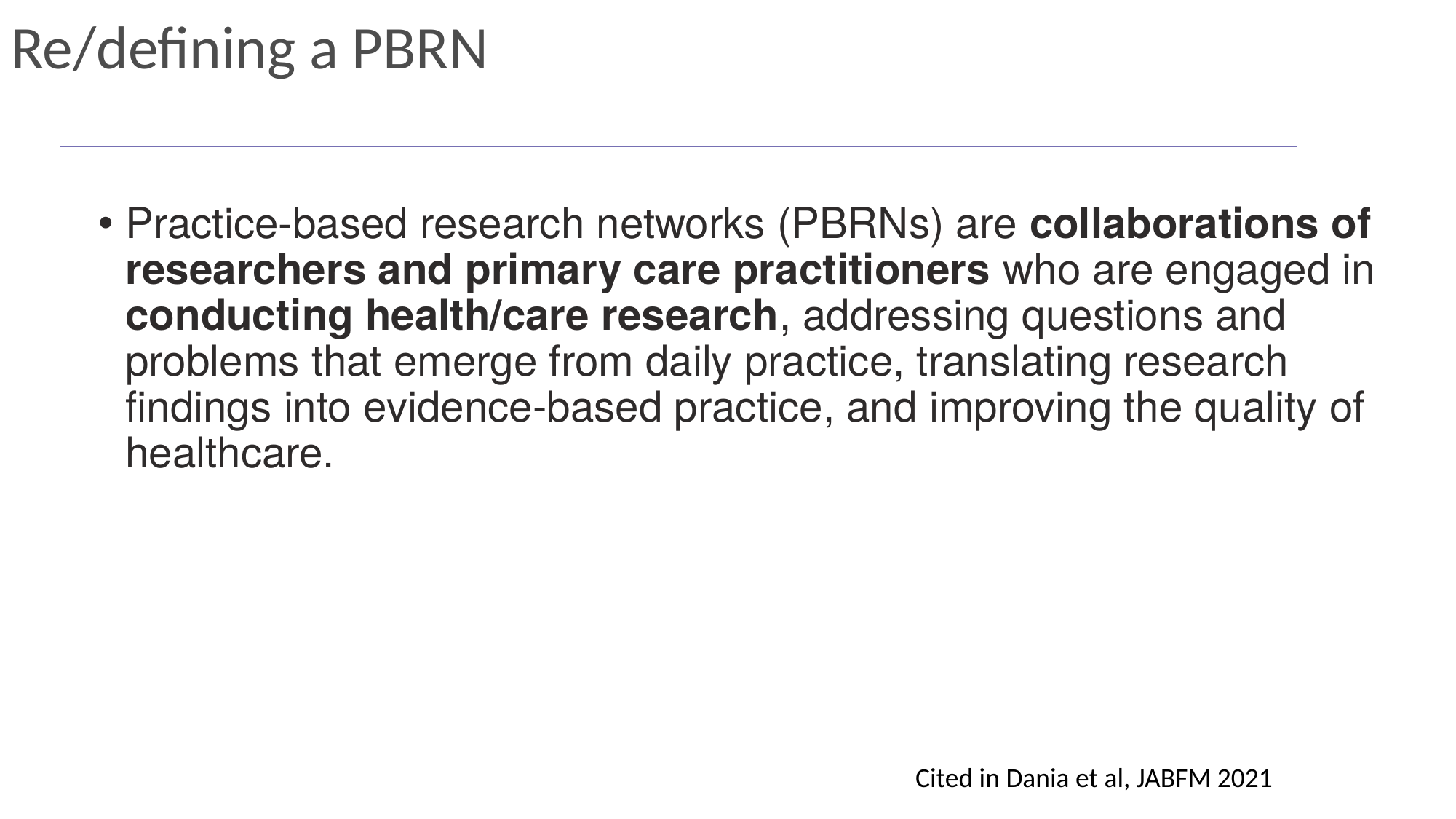

Re/defining a PBRN
Practice-based research networks (PBRNs) are collaborations of researchers and primary care practitioners who are engaged in conducting health/care research, addressing questions and problems that emerge from daily practice, translating research findings into evidence-based practice, and improving the quality of healthcare.
Cited in Dania et al, JABFM 2021